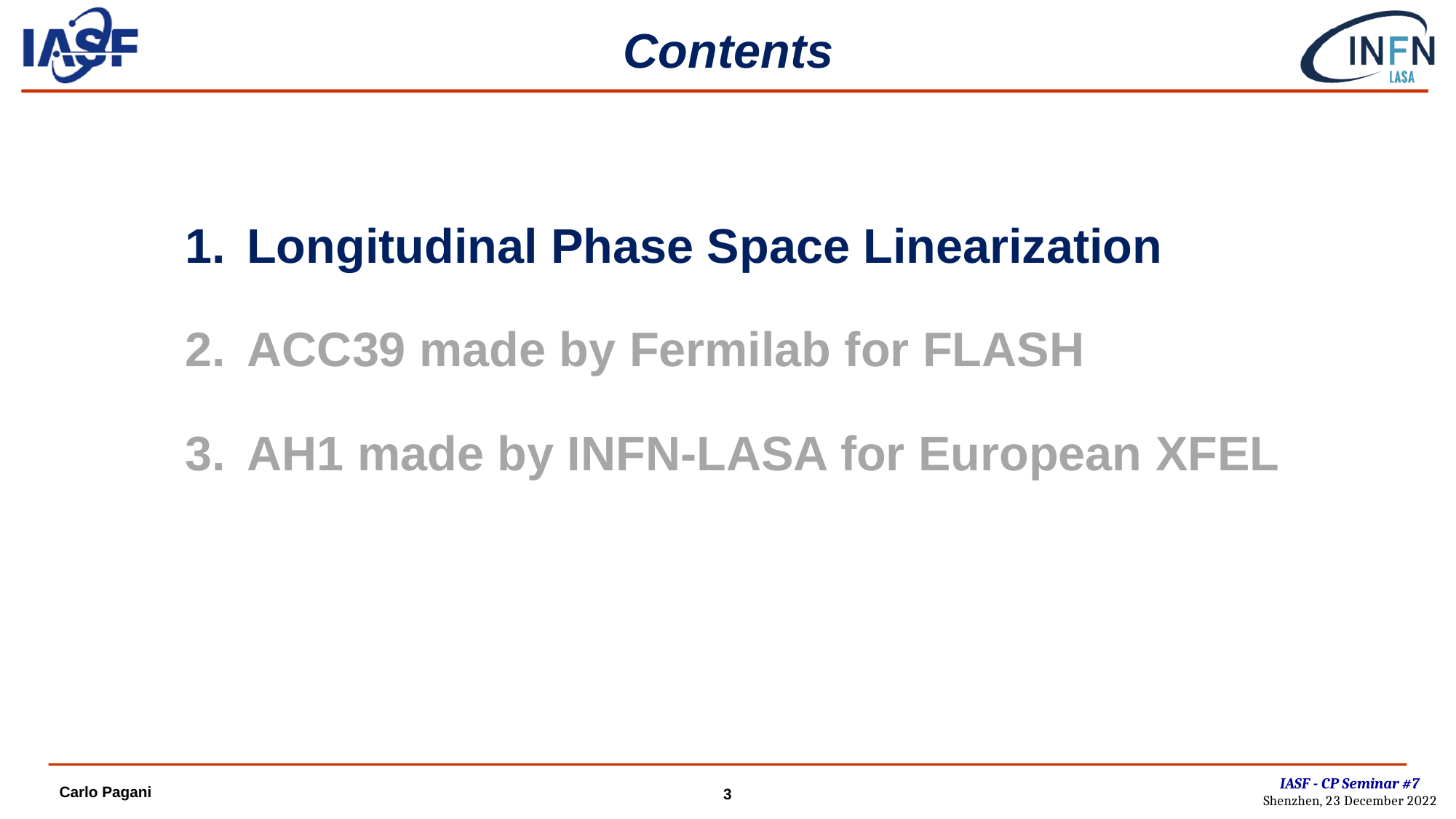

# Contents
Longitudinal Phase Space Linearization
ACC39 made by Fermilab for FLASH
AH1 made by INFN-LASA for European XFEL
IASF - CP Seminar #7
Shenzhen, 23 December 2022
Carlo Pagani
3